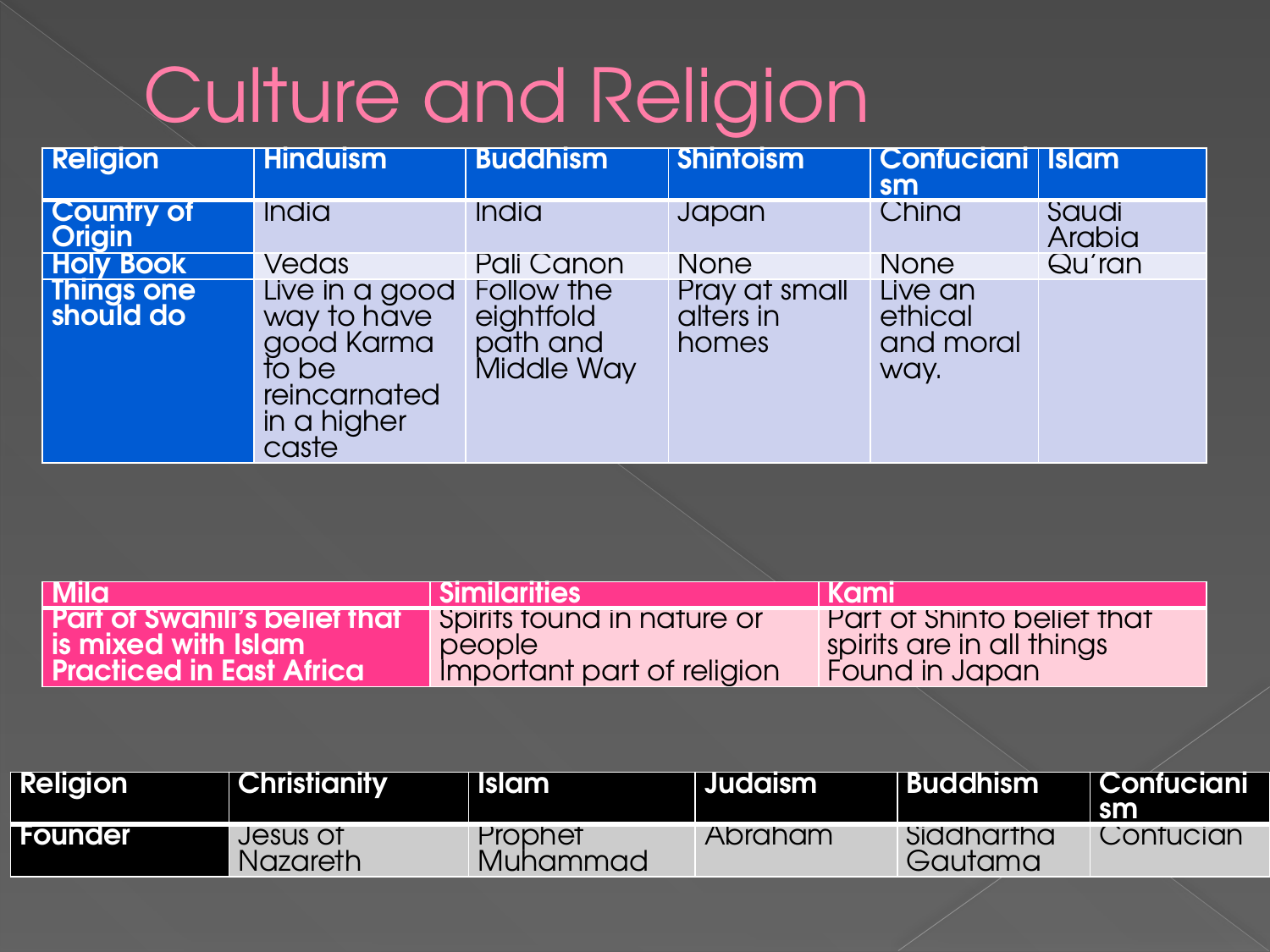

# Culture and Religion
| Religion | Hinduism | Buddhism | Shintoism | Confucianism | Islam |
| --- | --- | --- | --- | --- | --- |
| Country of Origin | India | India | Japan | China | Saudi Arabia |
| Holy Book | Vedas | Pali Canon | None | None | Qu’ran |
| Things one should do | Live in a good way to have good Karma to be reincarnated in a higher caste | Follow the eightfold path and Middle Way | Pray at small alters in homes | Live an ethical and moral way. |  |
| Mila | Similarities | Kami |
| --- | --- | --- |
| Part of Swahili’s belief that is mixed with Islam Practiced in East Africa | Spirits found in nature or people Important part of religion | Part of Shinto belief that spirits are in all things Found in Japan |
| Religion | Christianity | Islam | Judaism | Buddhism | Confucianism |
| --- | --- | --- | --- | --- | --- |
| Founder | Jesus of Nazareth | Prophet Muhammad | Abraham | Siddhartha Gautama | Confucian |